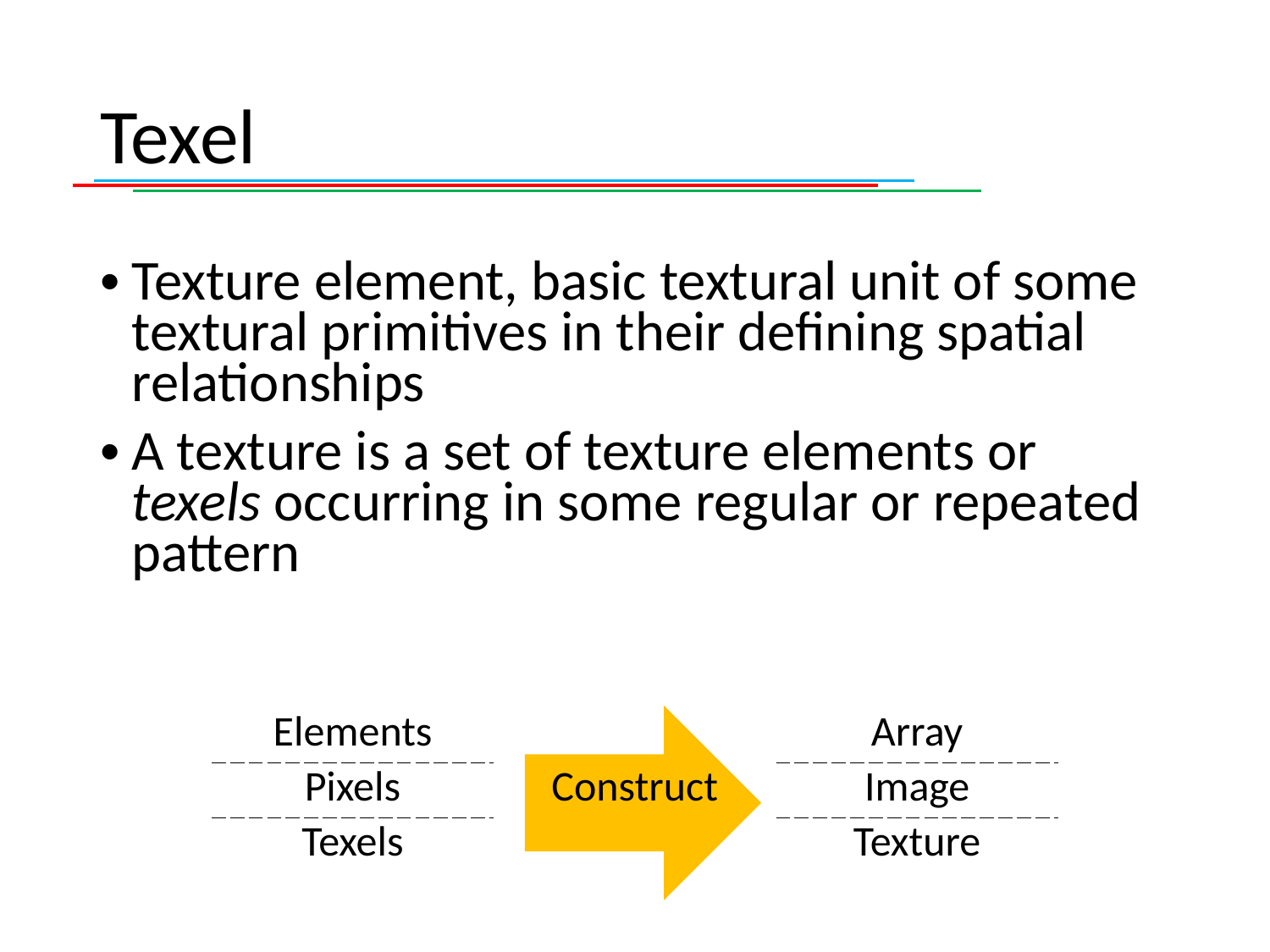

# Texel
Texture element, basic textural unit of some textural primitives in their defining spatial relationships
A texture is a set of texture elements or texels occurring in some regular or repeated pattern
| Elements | Construct | Array |
| --- | --- | --- |
| Pixels |  | Image |
| Texels |  | Texture |